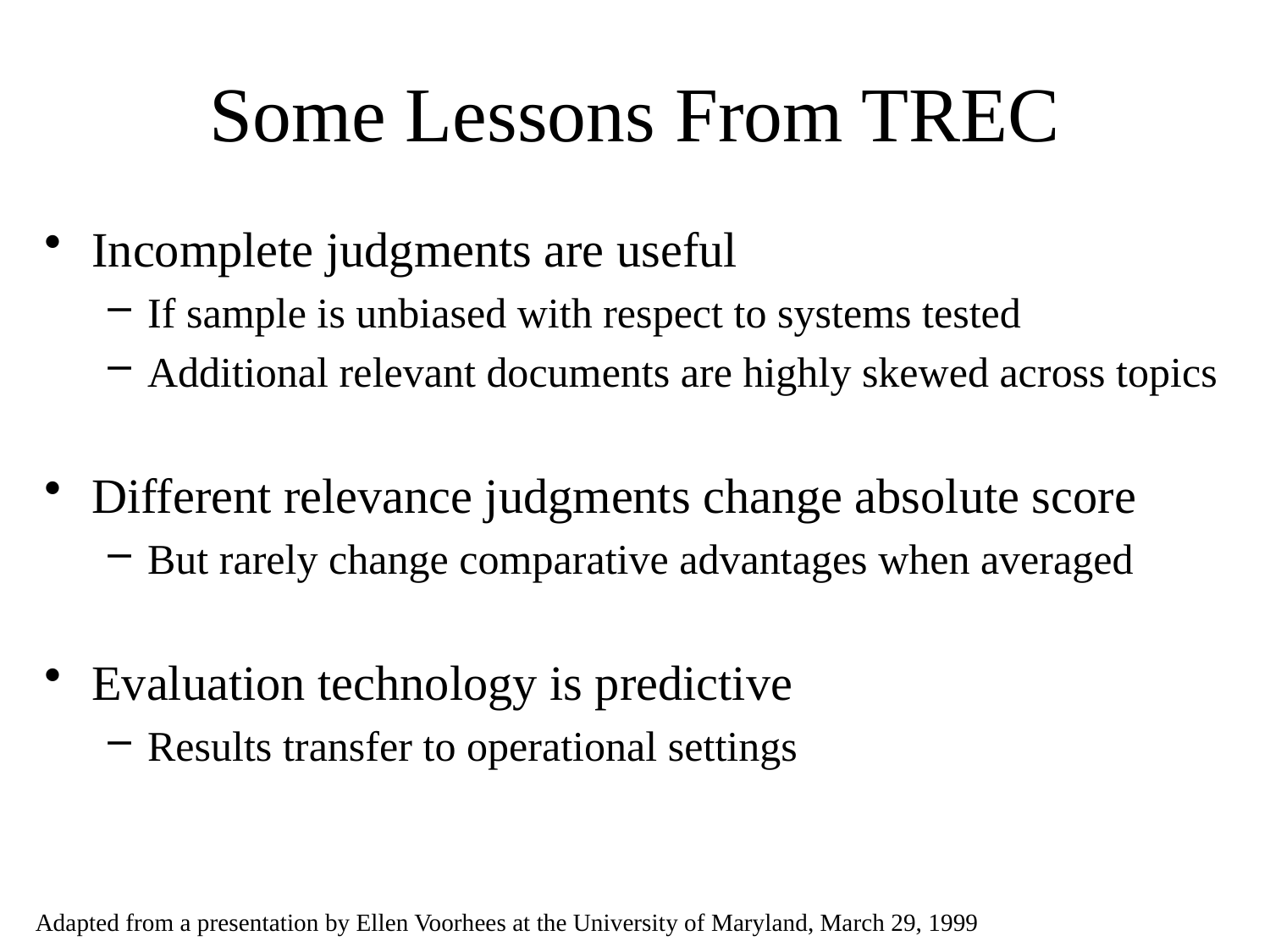

# Some Lessons From TREC
Incomplete judgments are useful
If sample is unbiased with respect to systems tested
Additional relevant documents are highly skewed across topics

Different relevance judgments change absolute score
But rarely change comparative advantages when averaged

Evaluation technology is predictive
Results transfer to operational settings
Adapted from a presentation by Ellen Voorhees at the University of Maryland, March 29, 1999